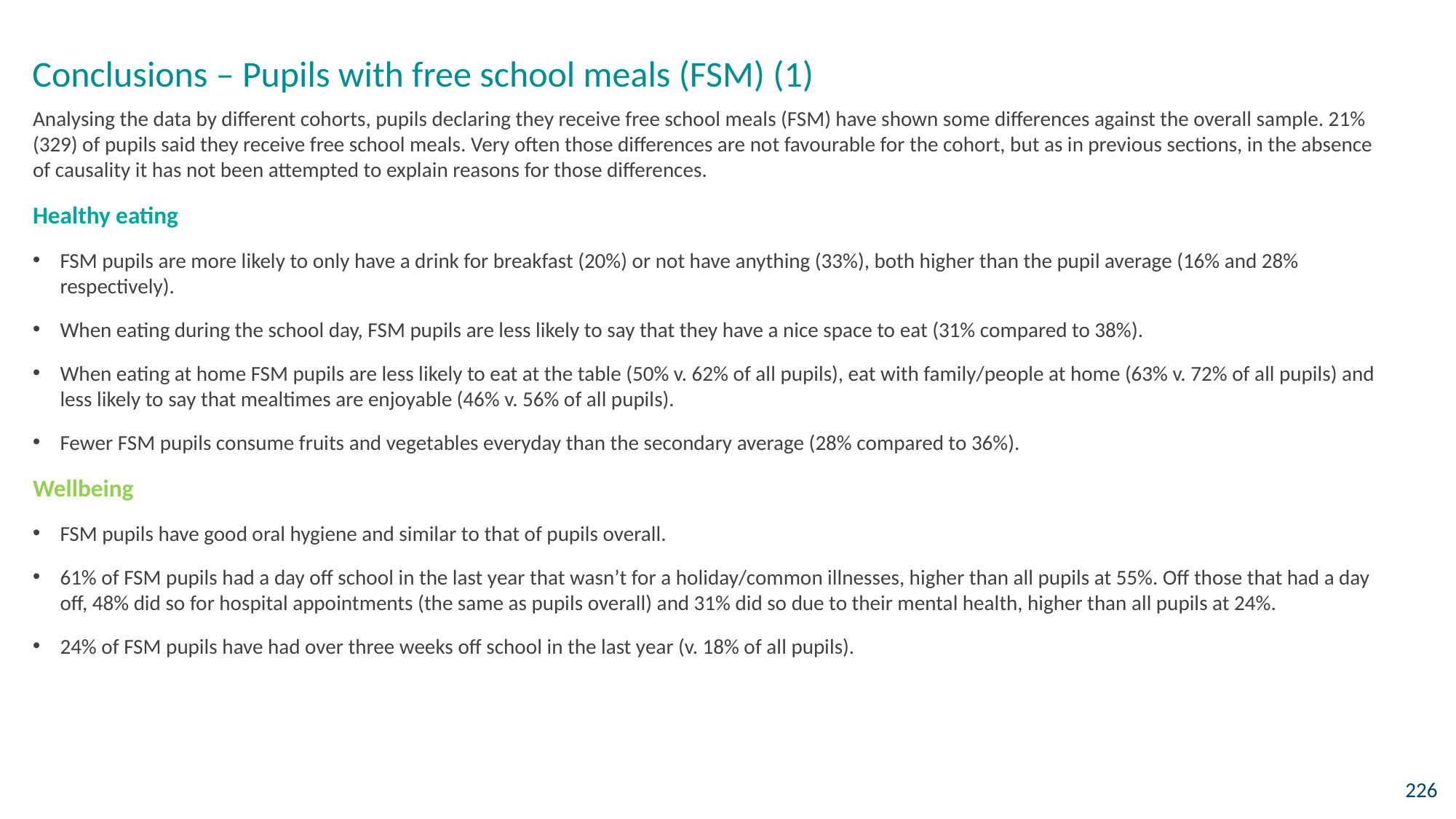

Conclusions – Pupils with free school meals (FSM) (1)
Analysing the data by different cohorts, pupils declaring they receive free school meals (FSM) have shown some differences against the overall sample. 21% (329) of pupils said they receive free school meals. Very often those differences are not favourable for the cohort, but as in previous sections, in the absence of causality it has not been attempted to explain reasons for those differences.
Healthy eating
FSM pupils are more likely to only have a drink for breakfast (20%) or not have anything (33%), both higher than the pupil average (16% and 28% respectively).
When eating during the school day, FSM pupils are less likely to say that they have a nice space to eat (31% compared to 38%).
When eating at home FSM pupils are less likely to eat at the table (50% v. 62% of all pupils), eat with family/people at home (63% v. 72% of all pupils) and less likely to say that mealtimes are enjoyable (46% v. 56% of all pupils).
Fewer FSM pupils consume fruits and vegetables everyday than the secondary average (28% compared to 36%).
Wellbeing
FSM pupils have good oral hygiene and similar to that of pupils overall.
61% of FSM pupils had a day off school in the last year that wasn’t for a holiday/common illnesses, higher than all pupils at 55%. Off those that had a day off, 48% did so for hospital appointments (the same as pupils overall) and 31% did so due to their mental health, higher than all pupils at 24%.
24% of FSM pupils have had over three weeks off school in the last year (v. 18% of all pupils).